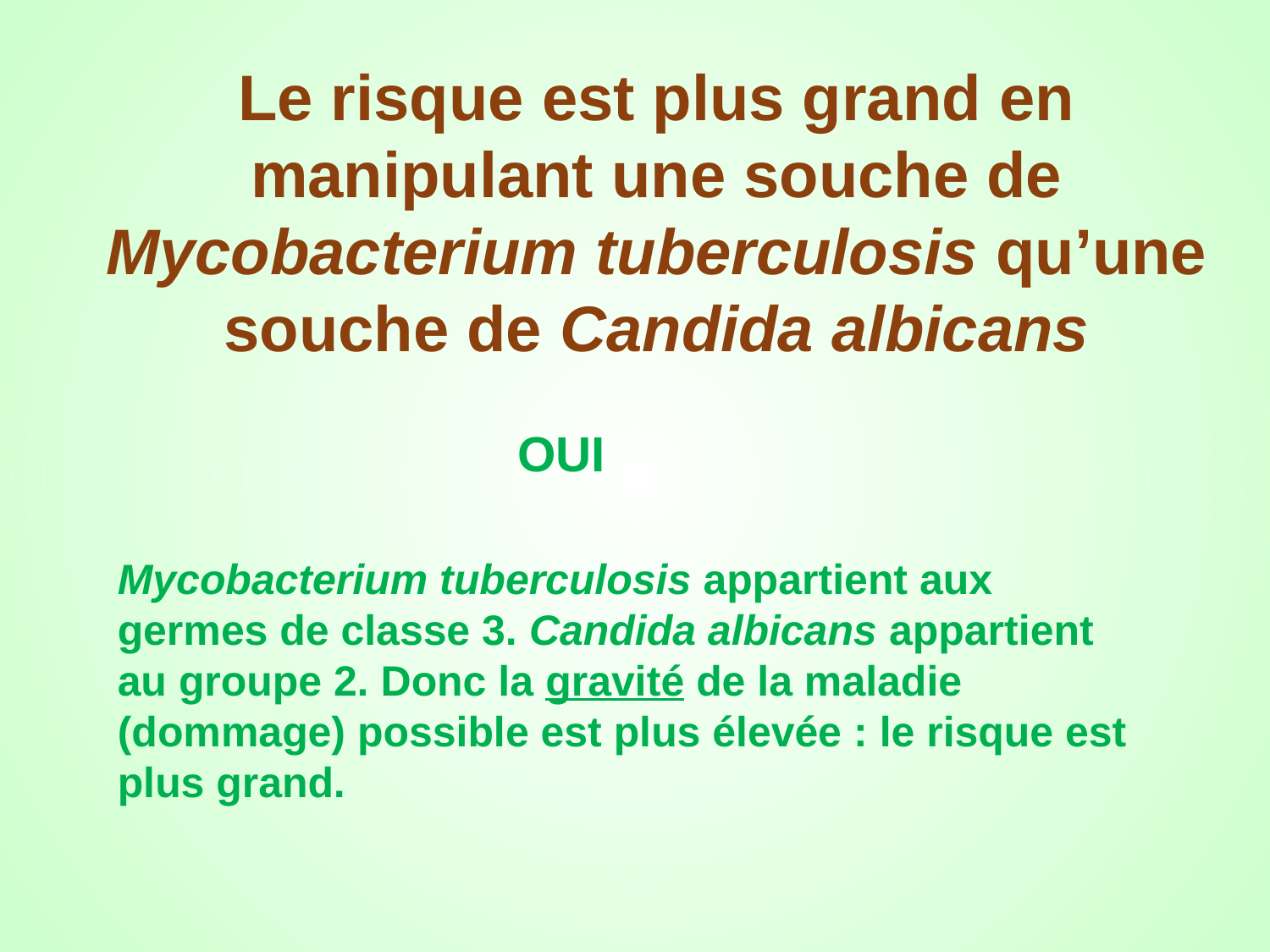

# Le risque est plus grand en manipulant une souche de Mycobacterium tuberculosis qu’une souche de Candida albicans
OUI
Mycobacterium tuberculosis appartient aux germes de classe 3. Candida albicans appartient au groupe 2. Donc la gravité de la maladie (dommage) possible est plus élevée : le risque est plus grand.